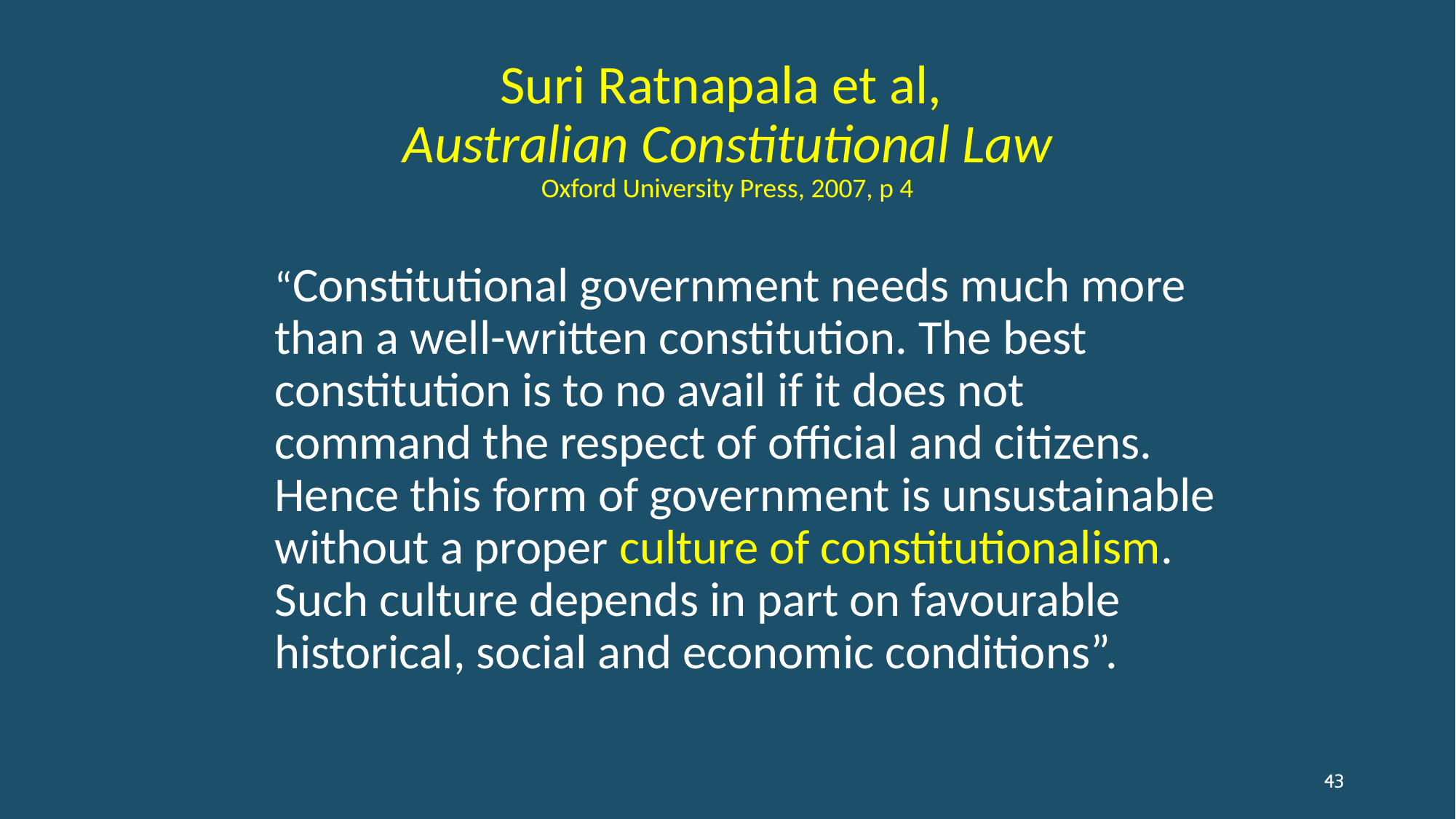

# Suri Ratnapala et al, Australian Constitutional Law Oxford University Press, 2007, p 4
	“Constitutional government needs much more than a well-written constitution. The best constitution is to no avail if it does not command the respect of official and citizens. Hence this form of government is unsustainable without a proper culture of constitutionalism. Such culture depends in part on favourable historical, social and economic conditions”.
43